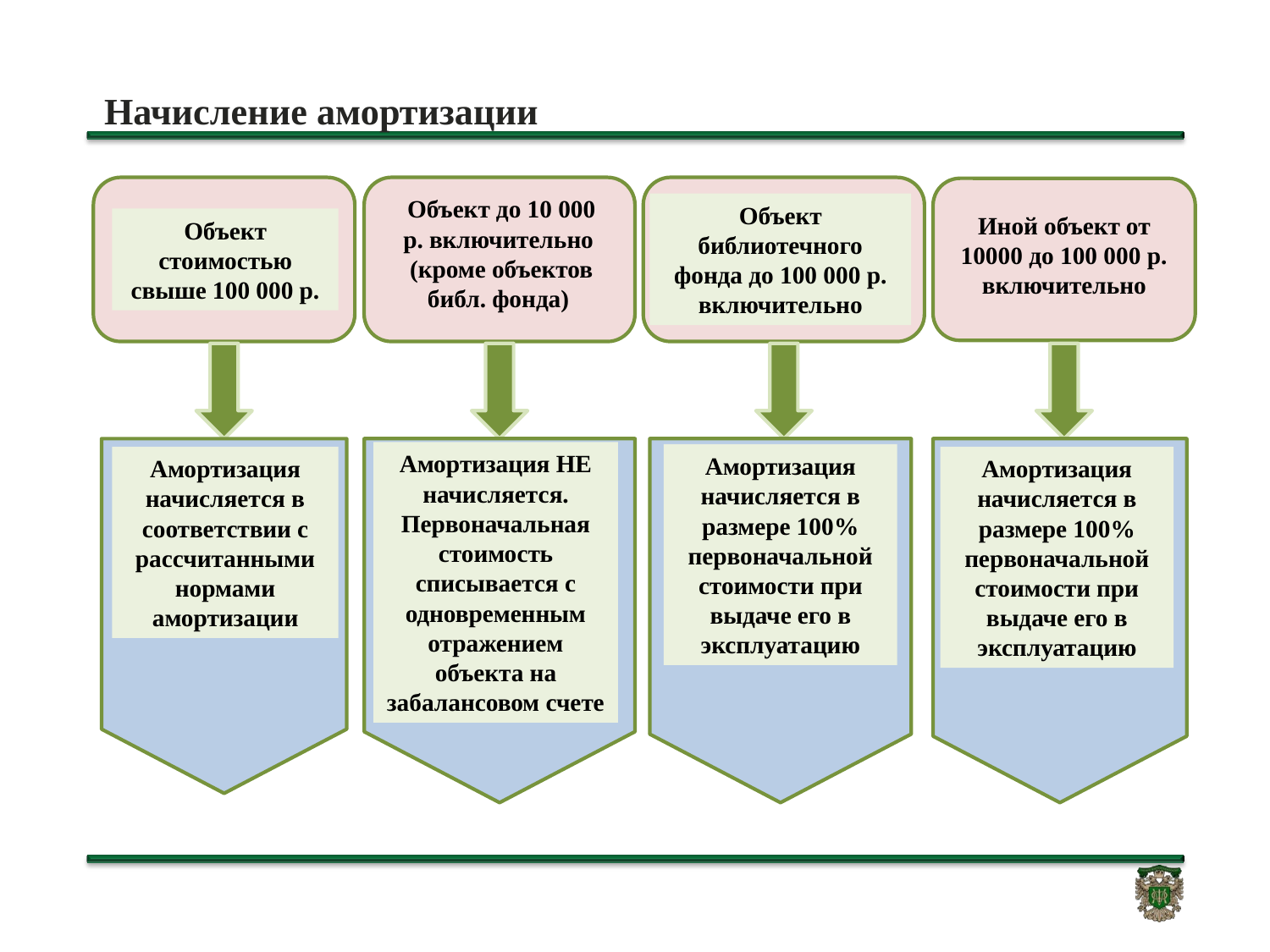

# Начисление амортизации

Объект до 10 000 р. включительно  (кроме объектов библ. фонда)
Объект библиотечного фонда до 100 000 р. включительно
Иной объект от 10000 до 100 000 р. включительно
Объект стоимостью свыше 100 000 р.

Амортизация НЕ начисляется. Первоначальная стоимость списывается с одновременным отражением объекта на забалансовом счете
Амортизация начисляется в размере 100% первоначальной стоимости при выдаче его в эксплуатацию
Амортизация начисляется в размере 100% первоначальной стоимости при выдаче его в эксплуатацию
Амортизация начисляется в соответствии с рассчитанными нормами амортизации